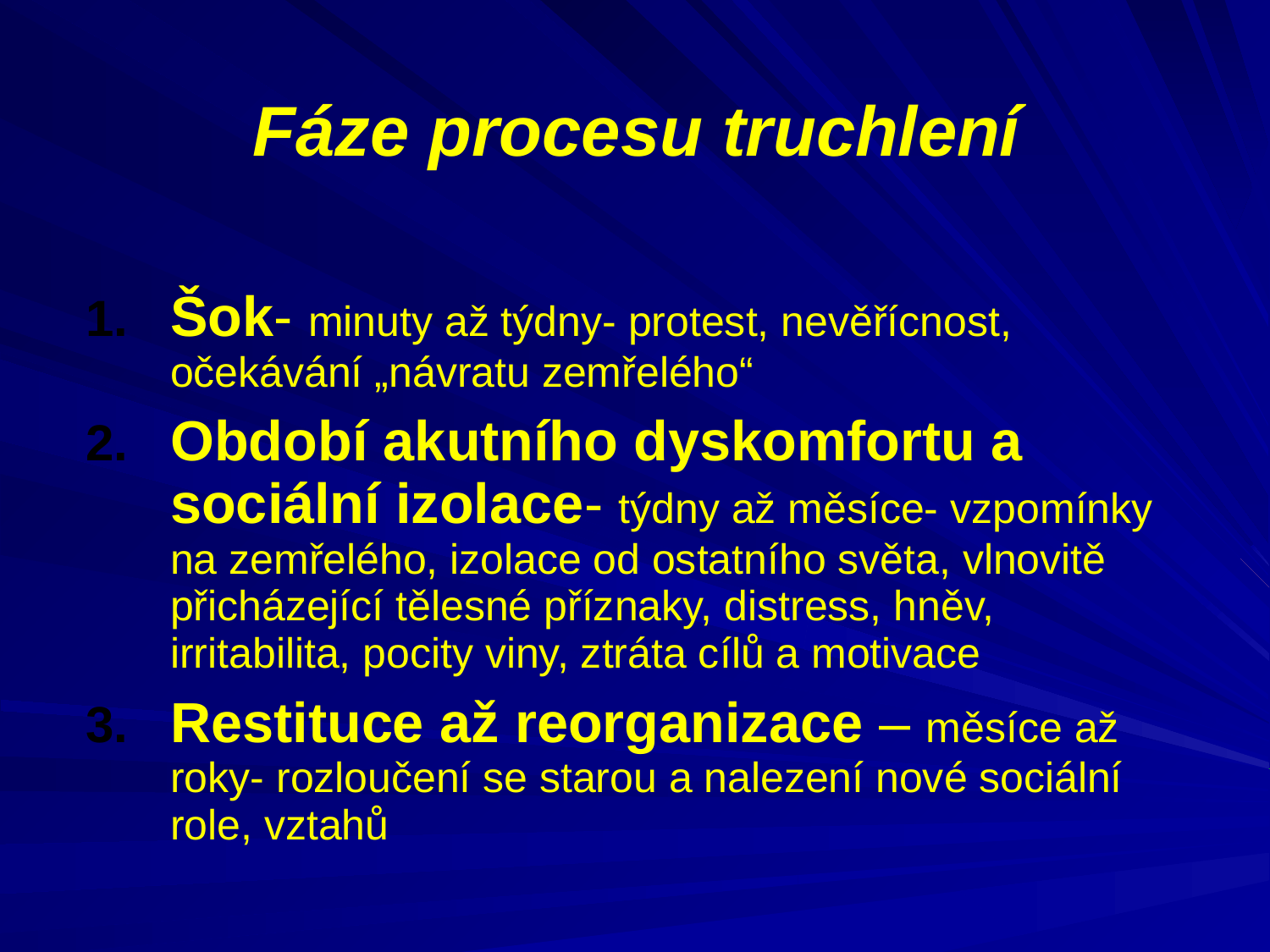

# Fáze procesu truchlení
Šok- minuty až týdny- protest, nevěřícnost, očekávání „návratu zemřelého“
Období akutního dyskomfortu a sociální izolace- týdny až měsíce- vzpomínky na zemřelého, izolace od ostatního světa, vlnovitě přicházející tělesné příznaky, distress, hněv, irritabilita, pocity viny, ztráta cílů a motivace
Restituce až reorganizace – měsíce až roky- rozloučení se starou a nalezení nové sociální role, vztahů